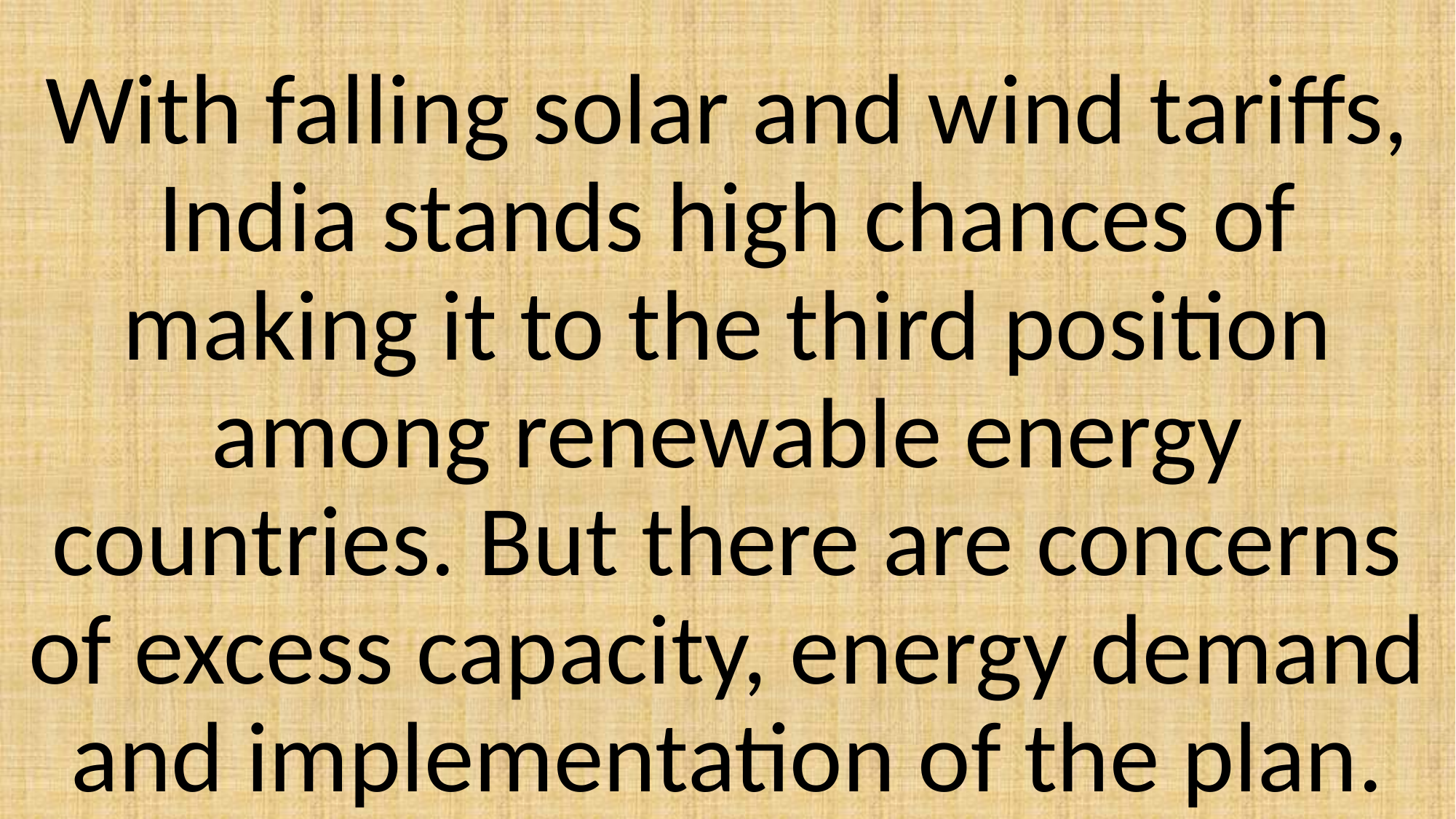

# With falling solar and wind tariffs, India stands high chances of making it to the third position among renewable energy countries. But there are concerns of excess capacity, energy demand and implementation of the plan.